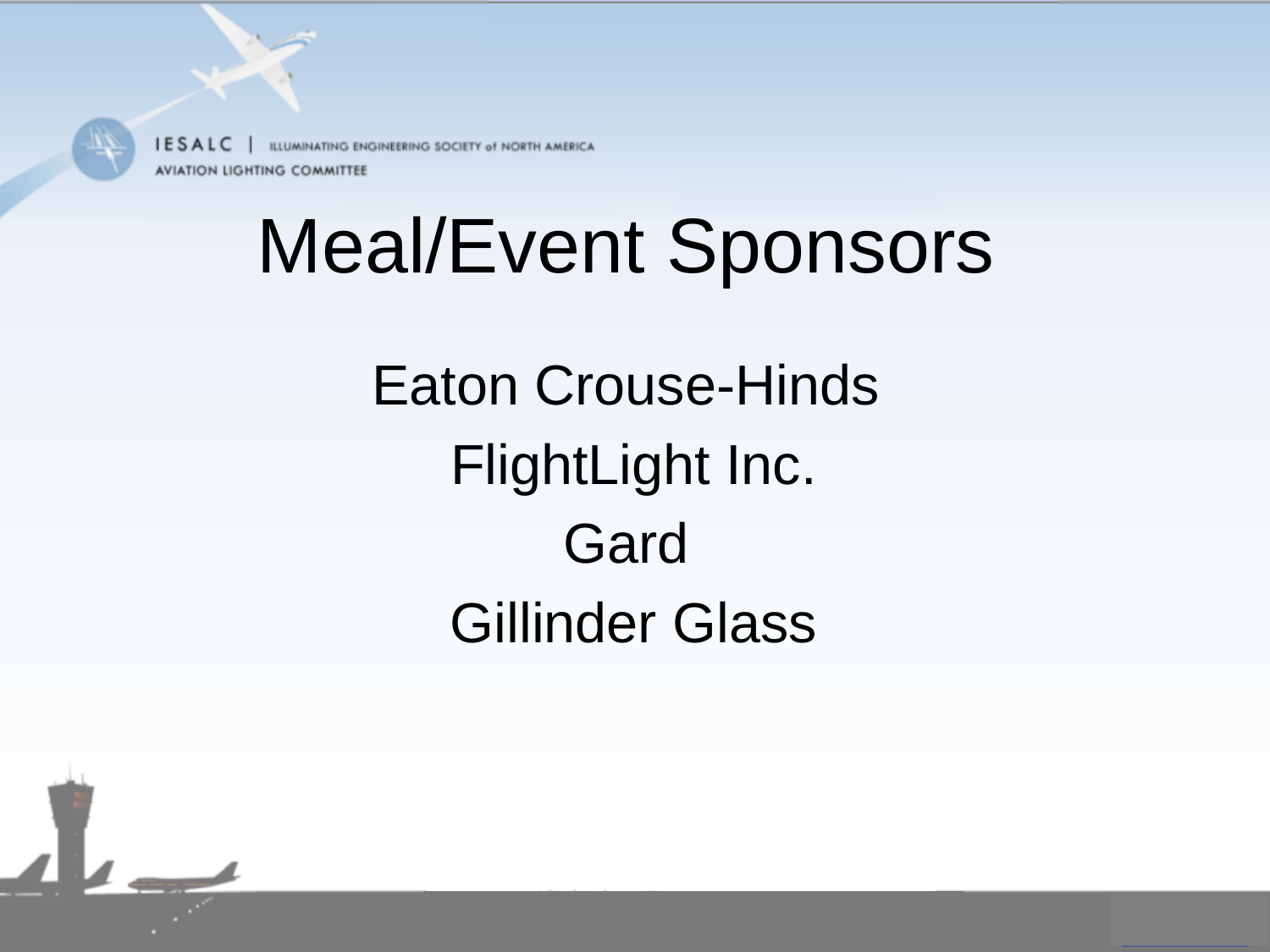

# Meal/Event Sponsors
Eaton Crouse-Hinds
FlightLight Inc.
Gard
Gillinder Glass